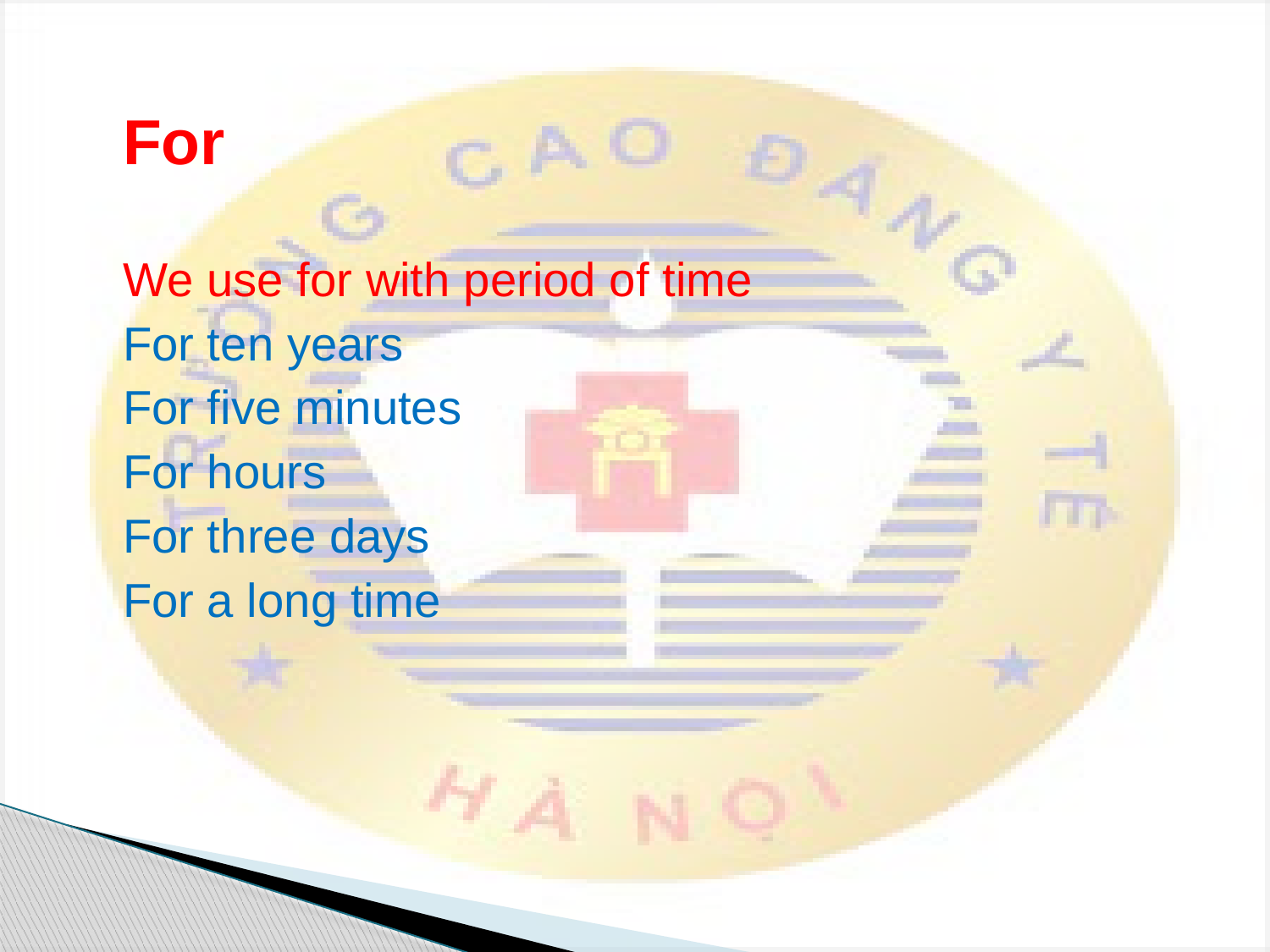

#
For

We use for with period of time
For ten years
For five minutes
For hours
For three days
For a long time